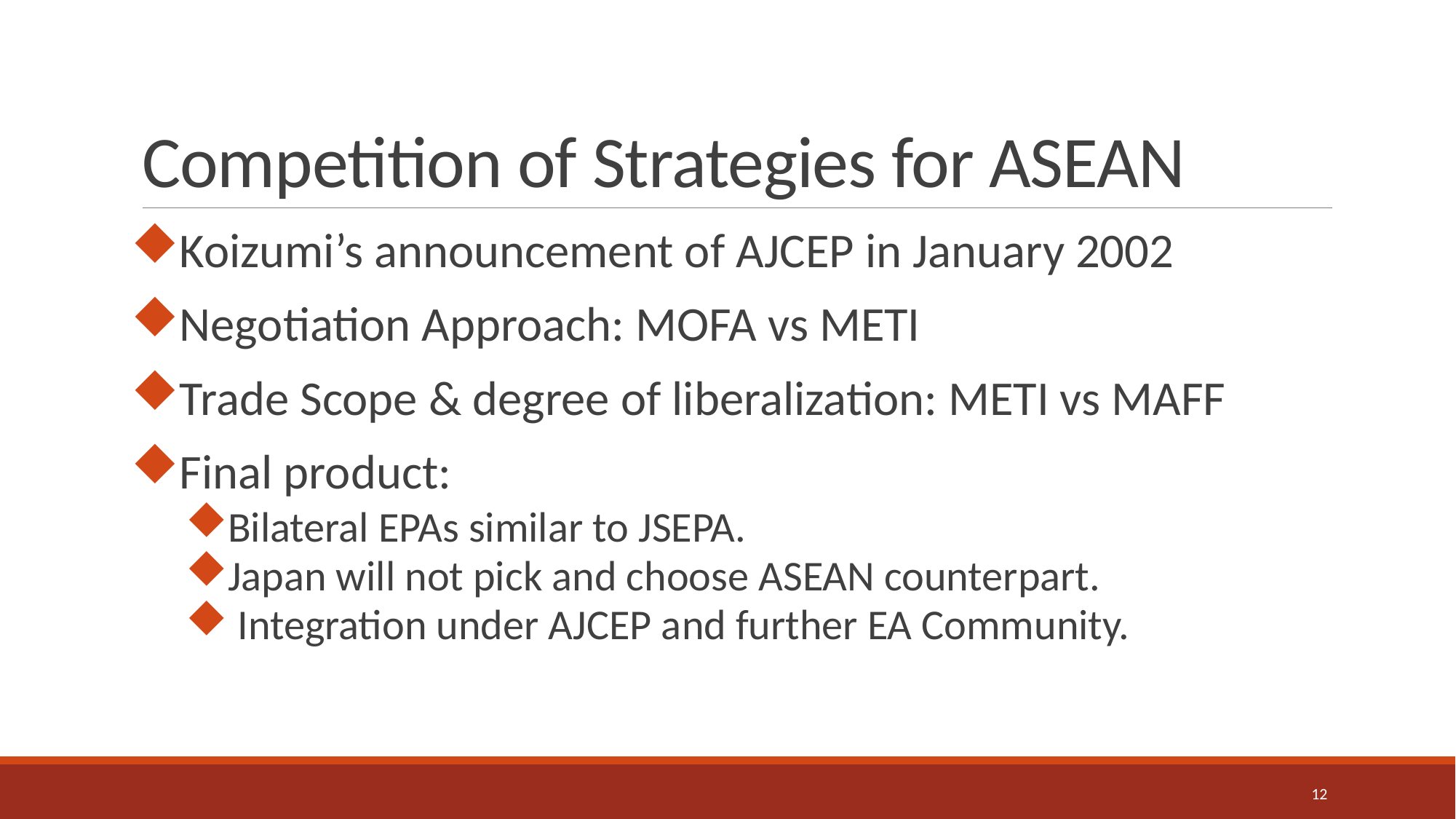

# Competition of Strategies for ASEAN
Koizumi’s announcement of AJCEP in January 2002
Negotiation Approach: MOFA vs METI
Trade Scope & degree of liberalization: METI vs MAFF
Final product:
Bilateral EPAs similar to JSEPA.
Japan will not pick and choose ASEAN counterpart.
 Integration under AJCEP and further EA Community.
12